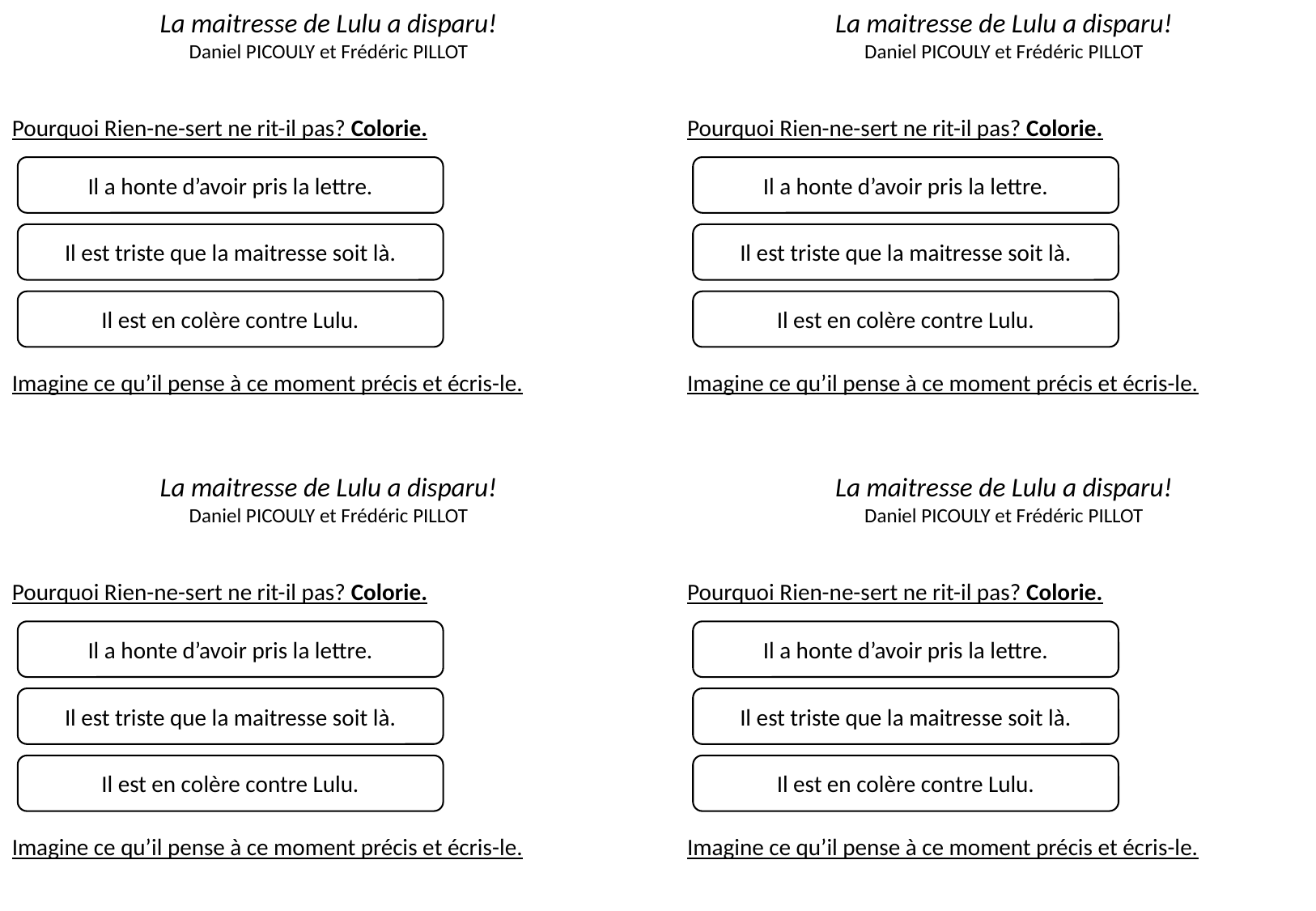

La maitresse de Lulu a disparu!
Daniel PICOULY et Frédéric PILLOT

Pourquoi Rien-ne-sert ne rit-il pas? Colorie.

Imagine ce qu’il pense à ce moment précis et écris-le.
Il a honte d’avoir pris la lettre.
Il est triste que la maitresse soit là.
Il est en colère contre Lulu.
La maitresse de Lulu a disparu!
Daniel PICOULY et Frédéric PILLOT

Pourquoi Rien-ne-sert ne rit-il pas? Colorie.

Imagine ce qu’il pense à ce moment précis et écris-le.
Il a honte d’avoir pris la lettre.
Il est triste que la maitresse soit là.
Il est en colère contre Lulu.
La maitresse de Lulu a disparu!
Daniel PICOULY et Frédéric PILLOT

Pourquoi Rien-ne-sert ne rit-il pas? Colorie.

Imagine ce qu’il pense à ce moment précis et écris-le.
Il a honte d’avoir pris la lettre.
Il est triste que la maitresse soit là.
Il est en colère contre Lulu.
La maitresse de Lulu a disparu!
Daniel PICOULY et Frédéric PILLOT

Pourquoi Rien-ne-sert ne rit-il pas? Colorie.

Imagine ce qu’il pense à ce moment précis et écris-le.
Il a honte d’avoir pris la lettre.
Il est triste que la maitresse soit là.
Il est en colère contre Lulu.